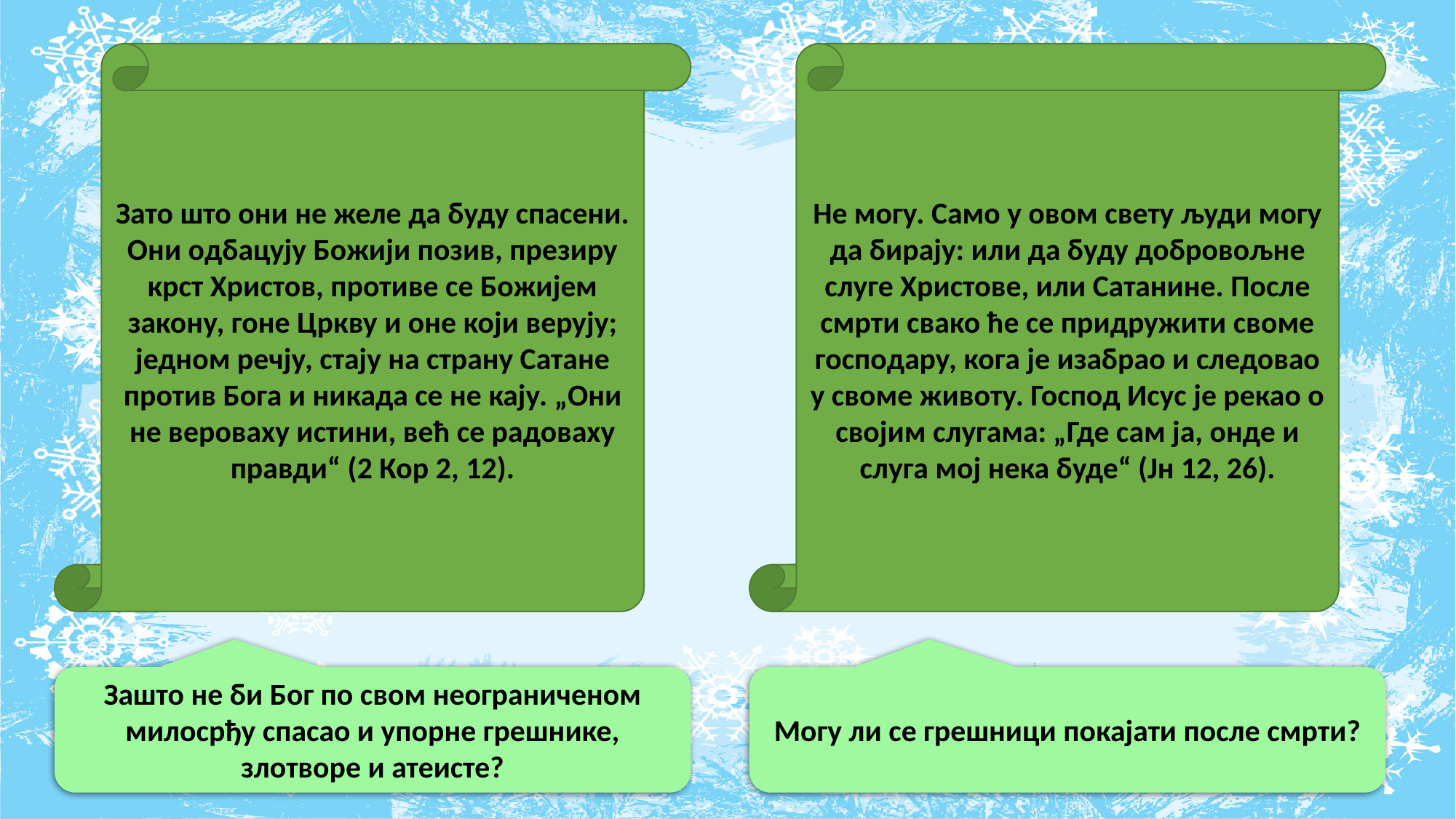

Зато што они не желе да буду спасени. Они одбацују Божији позив, презиру крст Христов, противе се Божијем закону, гоне Цркву и оне који верују; једном речју, стају на страну Сатане против Бога и никада се не кају. „Они не вероваху истини, већ се радоваху правди“ (2 Кор 2, 12).
Не могу. Само у овом свету људи могу да бирају: или да буду добровољне слуге Христове, или Сатанине. После смрти свако ће се придружити своме господару, кога је изабрао и следовао у своме животу. Господ Исус је рекао о својим слугама: „Где сам ја, онде и слуга мој нека буде“ (Јн 12, 26).
Зашто не би Бог по свом неограниченом милосрђу спасао и упорне грешнике, злотворе и атеисте?
Могу ли се грешници покајати после смрти?